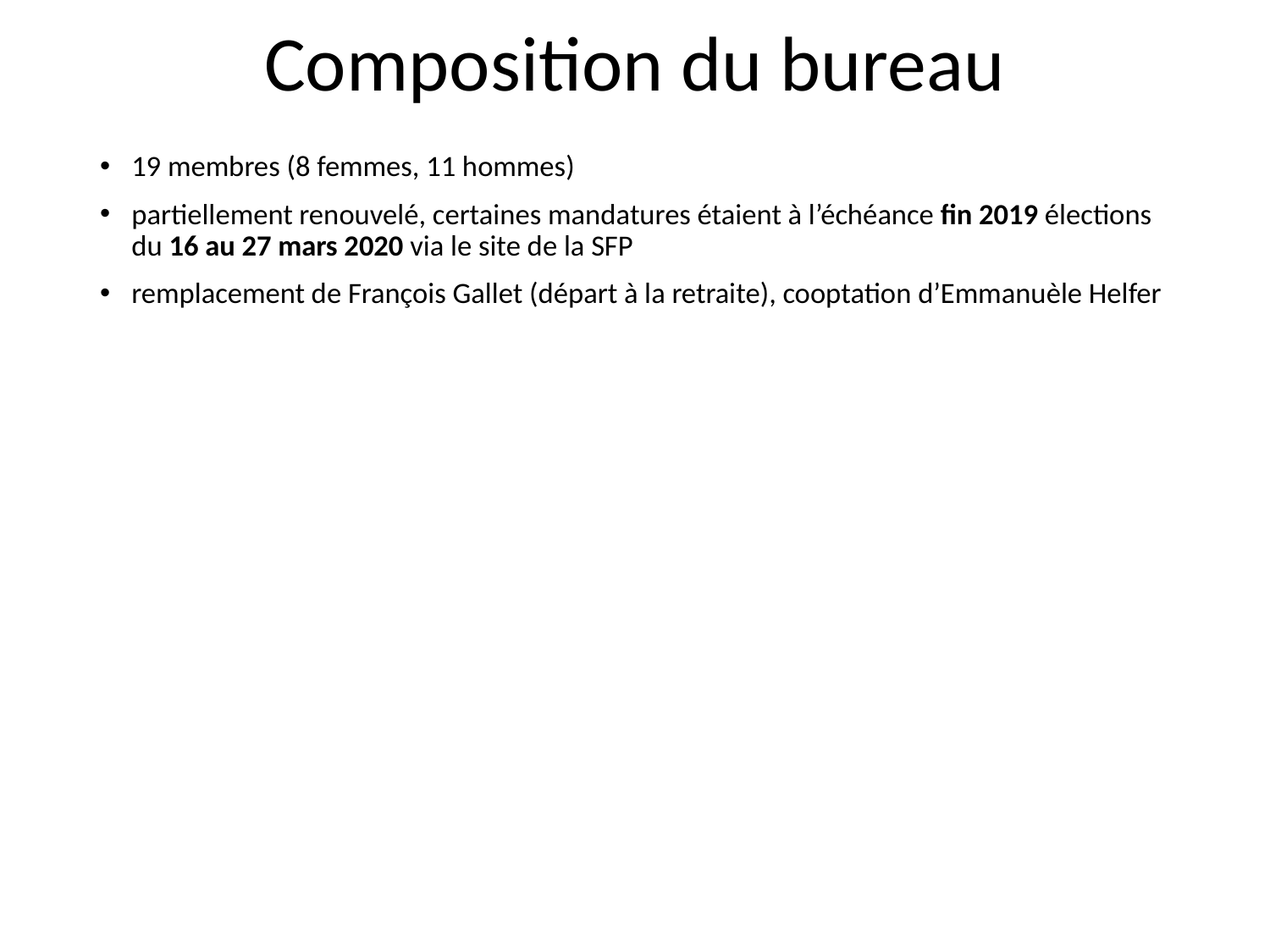

# Composition du bureau
19 membres (8 femmes, 11 hommes)
partiellement renouvelé, certaines mandatures étaient à l’échéance fin 2019 élections du 16 au 27 mars 2020 via le site de la SFP
remplacement de François Gallet (départ à la retraite), cooptation d’Emmanuèle Helfer